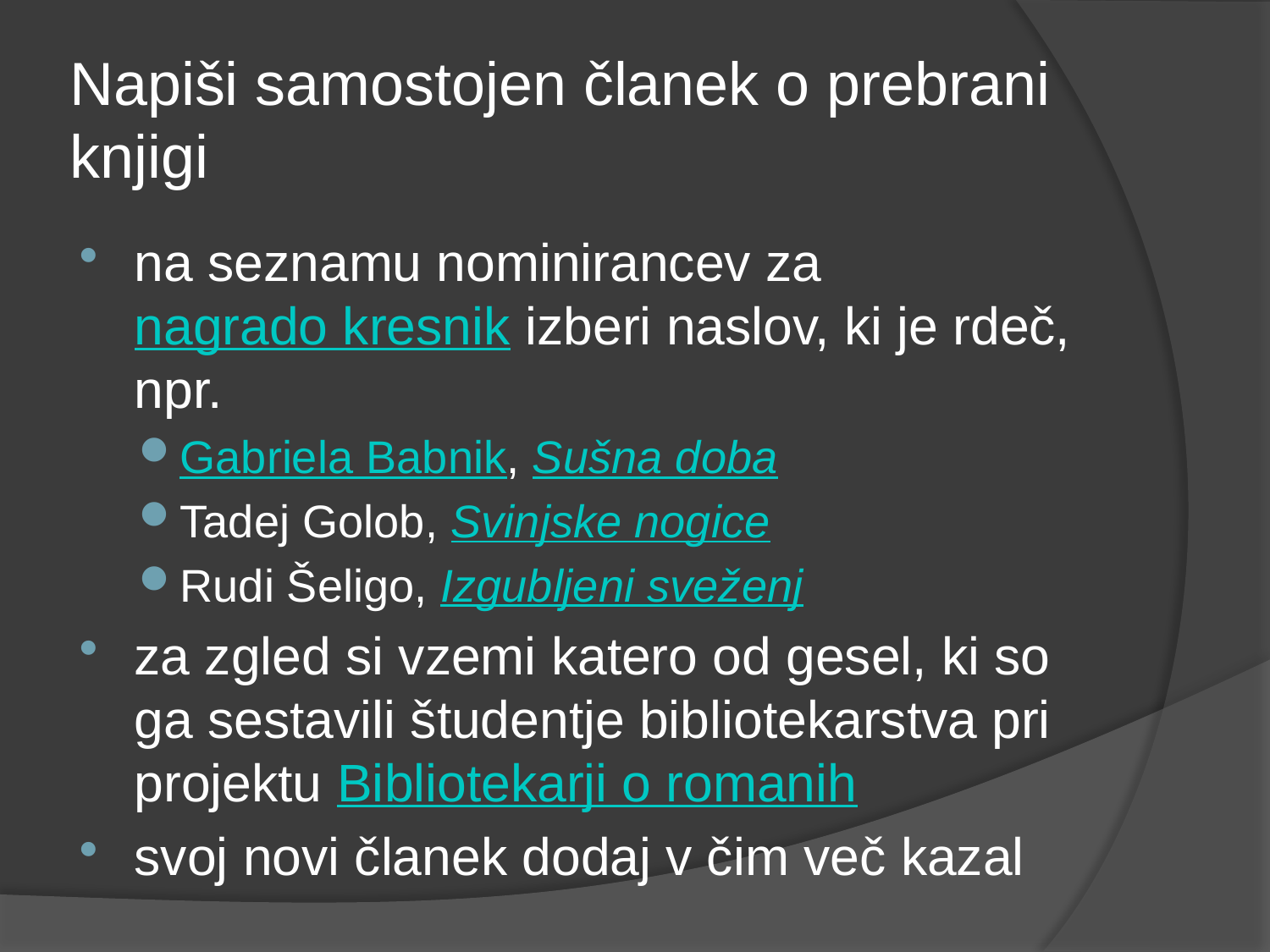

# Napiši samostojen članek o prebrani knjigi
na seznamu nominirancev za nagrado kresnik izberi naslov, ki je rdeč, npr.
Gabriela Babnik, Sušna doba
Tadej Golob, Svinjske nogice
Rudi Šeligo, Izgubljeni sveženj
za zgled si vzemi katero od gesel, ki so ga sestavili študentje bibliotekarstva pri projektu Bibliotekarji o romanih
svoj novi članek dodaj v čim več kazal